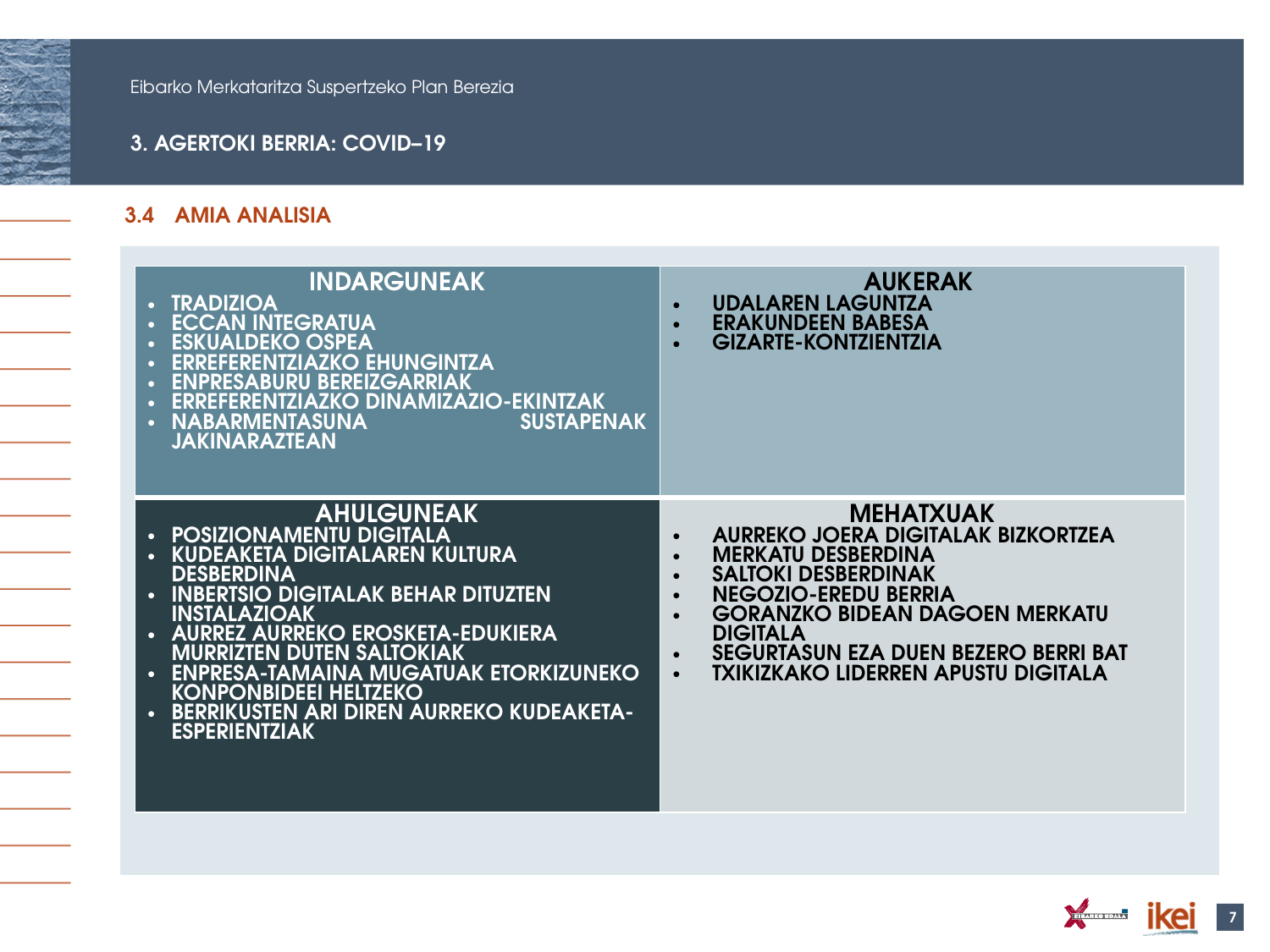

3. AGERTOKI BERRIA: COVID–19
3.4	AMIA ANALISIA

| INDARGUNEAK TRADIZIOA ECCAN INTEGRATUA ESKUALDEKO OSPEA ERREFERENTZIAZKO EHUNGINTZA ENPRESABURU BEREIZGARRIAK ERREFERENTZIAZKO DINAMIZAZIO-EKINTZAK NABARMENTASUNA SUSTAPENAK JAKINARAZTEAN | AUKERAK UDALAREN LAGUNTZA ERAKUNDEEN BABESA GIZARTE-KONTZIENTZIA |
| --- | --- |
| AHULGUNEAK POSIZIONAMENTU DIGITALA KUDEAKETA DIGITALAREN KULTURA DESBERDINA INBERTSIO DIGITALAK BEHAR DITUZTEN INSTALAZIOAK AURREZ AURREKO EROSKETA-EDUKIERA MURRIZTEN DUTEN SALTOKIAK ENPRESA-TAMAINA MUGATUAK ETORKIZUNEKO KONPONBIDEEI HELTZEKO BERRIKUSTEN ARI DIREN AURREKO KUDEAKETA-ESPERIENTZIAK | MEHATXUAK AURREKO JOERA DIGITALAK BIZKORTZEA MERKATU DESBERDINA SALTOKI DESBERDINAK NEGOZIO-EREDU BERRIA GORANZKO BIDEAN DAGOEN MERKATU DIGITALA SEGURTASUN EZA DUEN BEZERO BERRI BAT TXIKIZKAKO LIDERREN APUSTU DIGITALA |

7